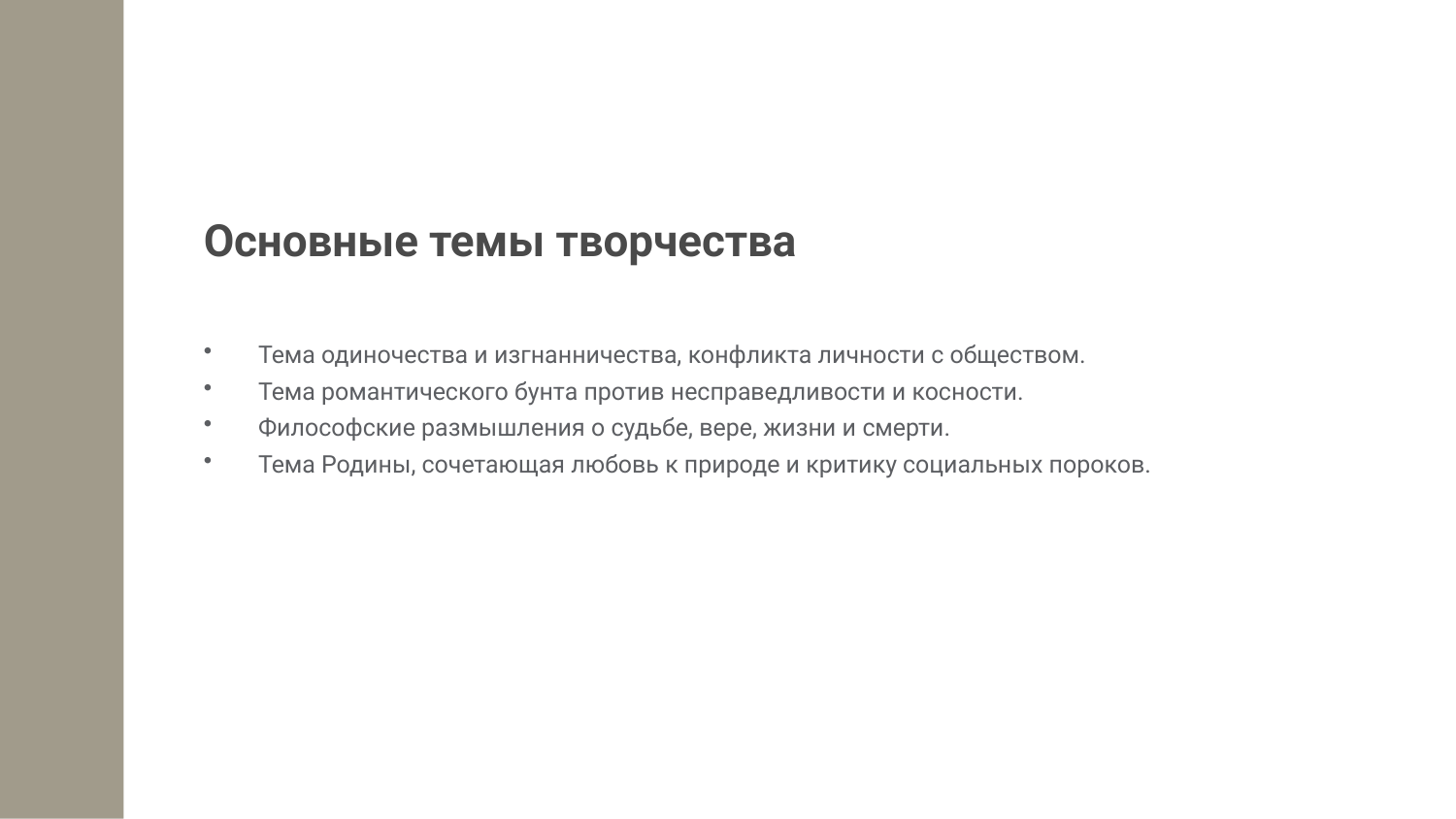

Основные темы творчества
Тема одиночества и изгнанничества, конфликта личности с обществом.
Тема романтического бунта против несправедливости и косности.
Философские размышления о судьбе, вере, жизни и смерти.
Тема Родины, сочетающая любовь к природе и критику социальных пороков.